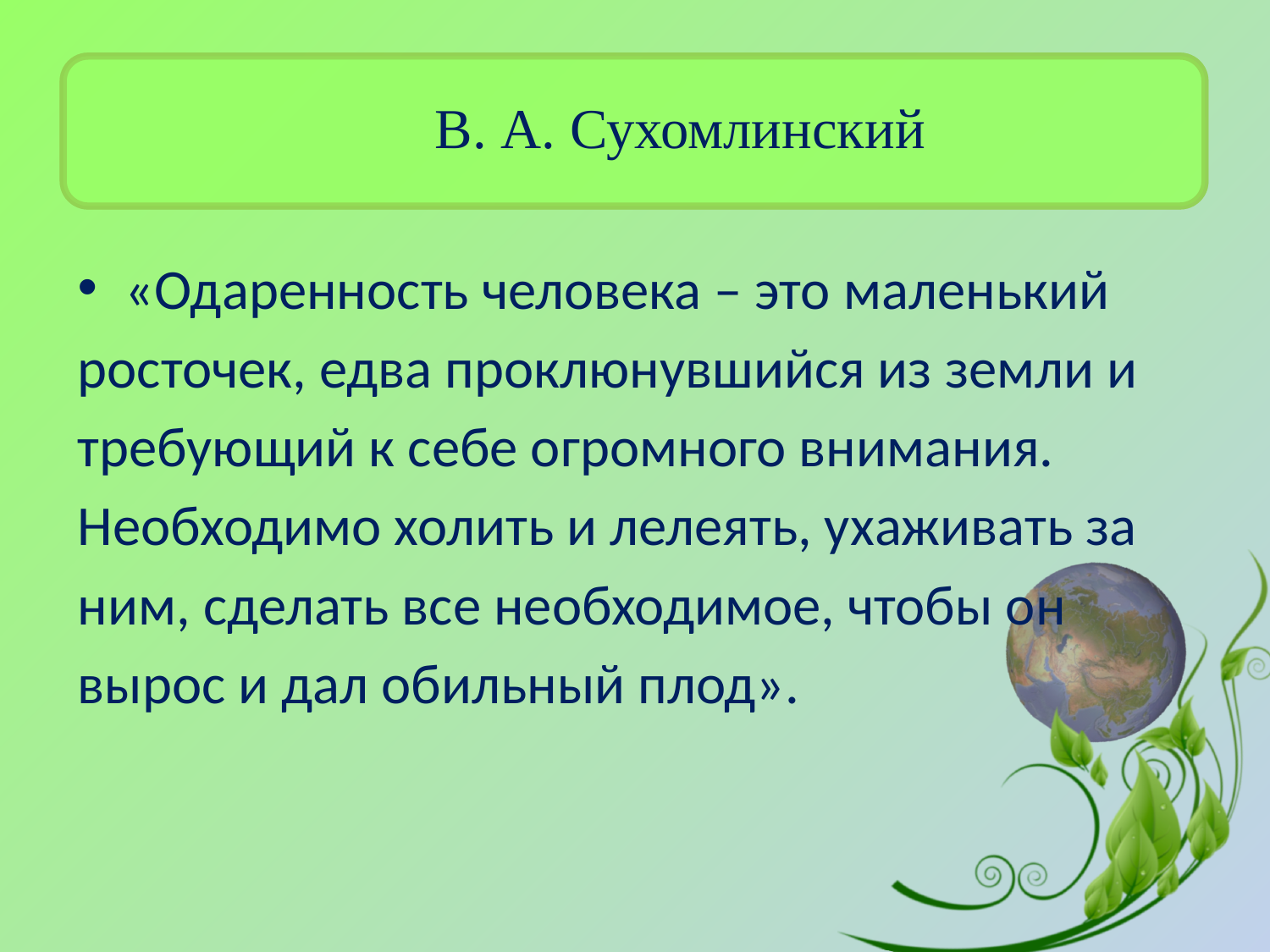

В. А. Сухомлинский
«Одаренность человека – это маленький
росточек, едва проклюнувшийся из земли и
требующий к себе огромного внимания.
Необходимо холить и лелеять, ухаживать за
ним, сделать все необходимое, чтобы он
вырос и дал обильный плод».